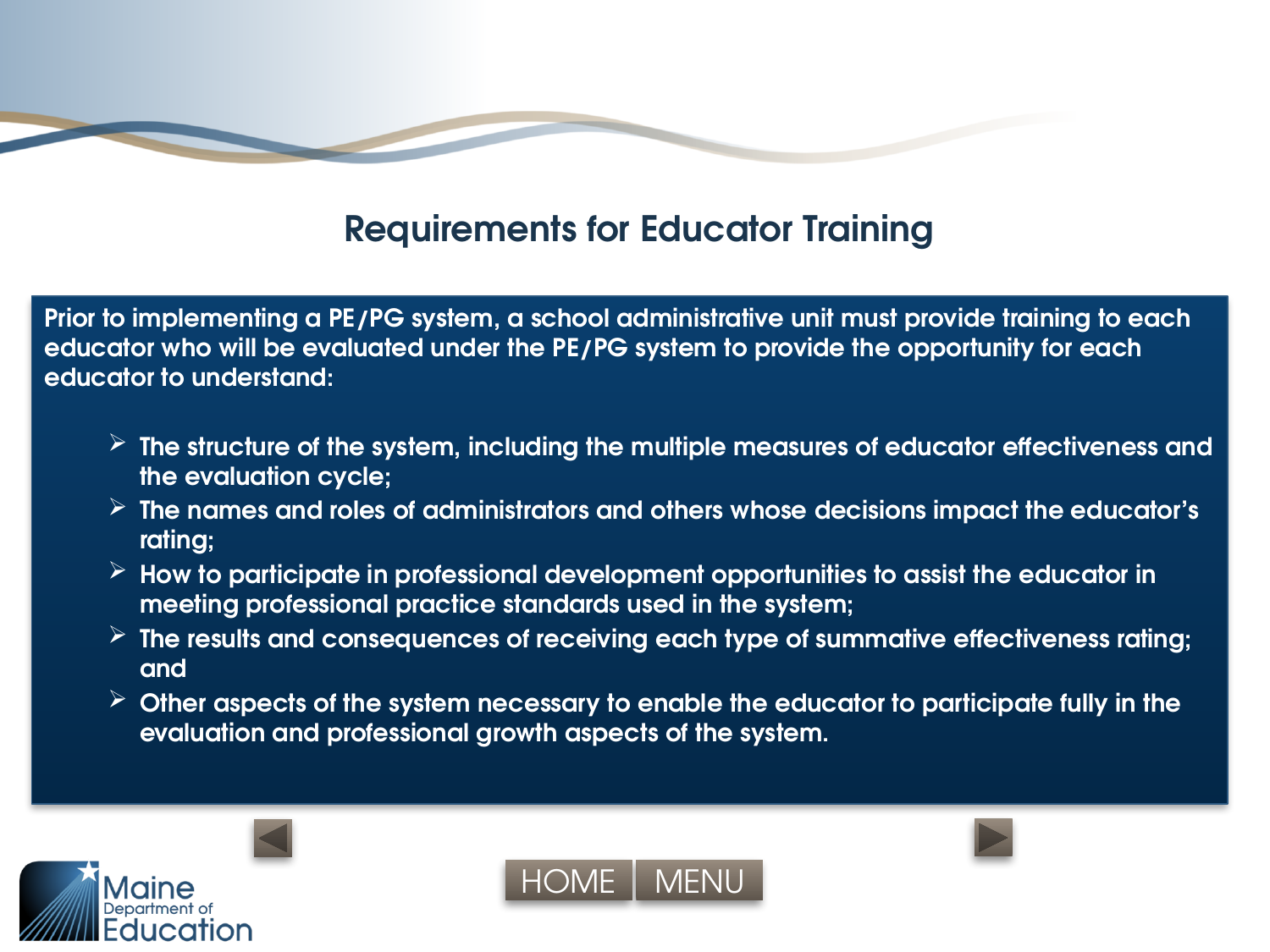

# Requirements for Educator Training
Prior to implementing a PE/PG system, a school administrative unit must provide training to each educator who will be evaluated under the PE/PG system to provide the opportunity for each educator to understand:

The structure of the system, including the multiple measures of educator effectiveness and the evaluation cycle;
The names and roles of administrators and others whose decisions impact the educator’s rating;
How to participate in professional development opportunities to assist the educator in meeting professional practice standards used in the system;
The results and consequences of receiving each type of summative effectiveness rating; and
Other aspects of the system necessary to enable the educator to participate fully in the evaluation and professional growth aspects of the system.